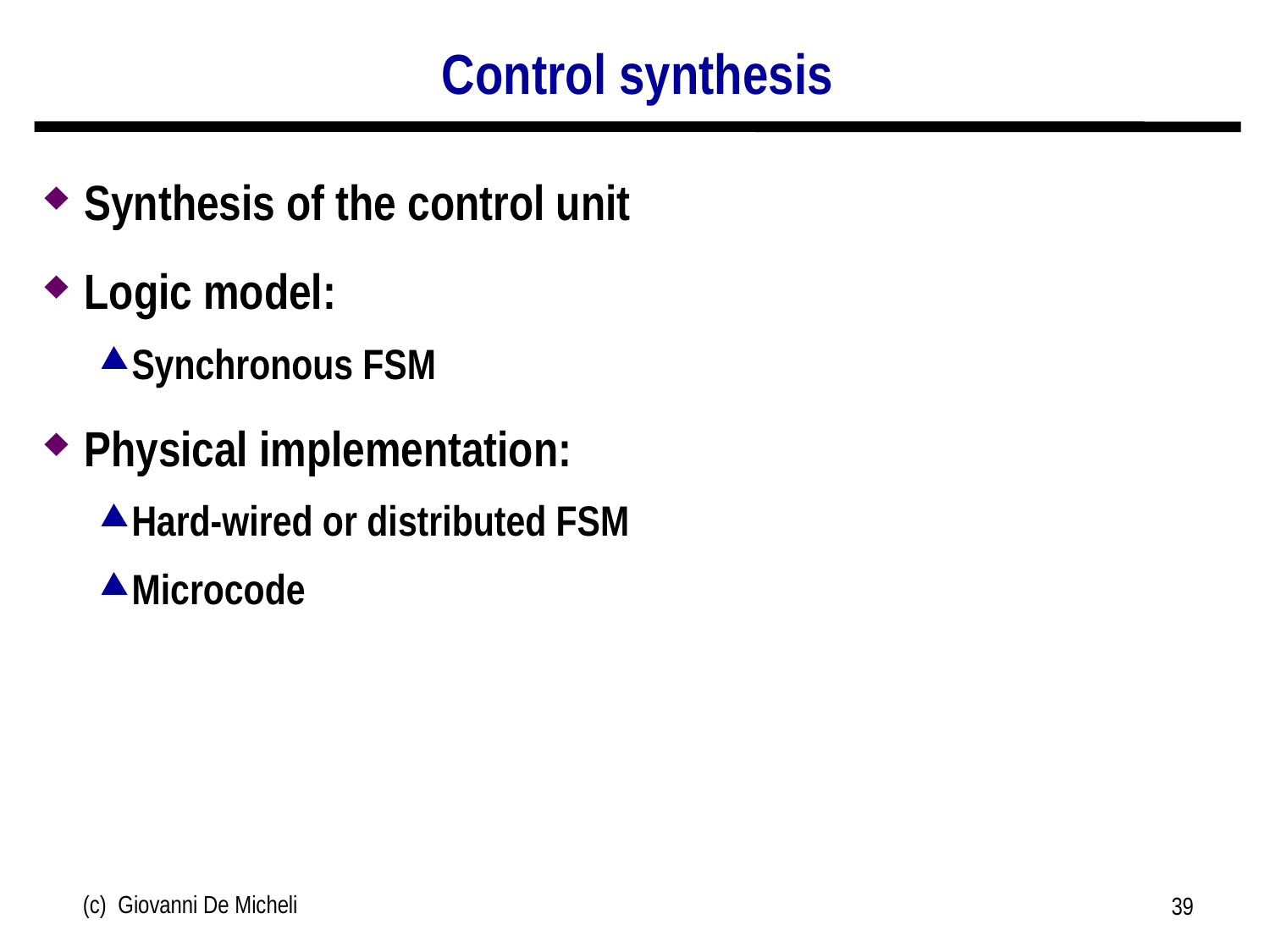

# Control synthesis
Synthesis of the control unit
Logic model:
Synchronous FSM
Physical implementation:
Hard-wired or distributed FSM
Microcode
(c)  Giovanni De Micheli
39